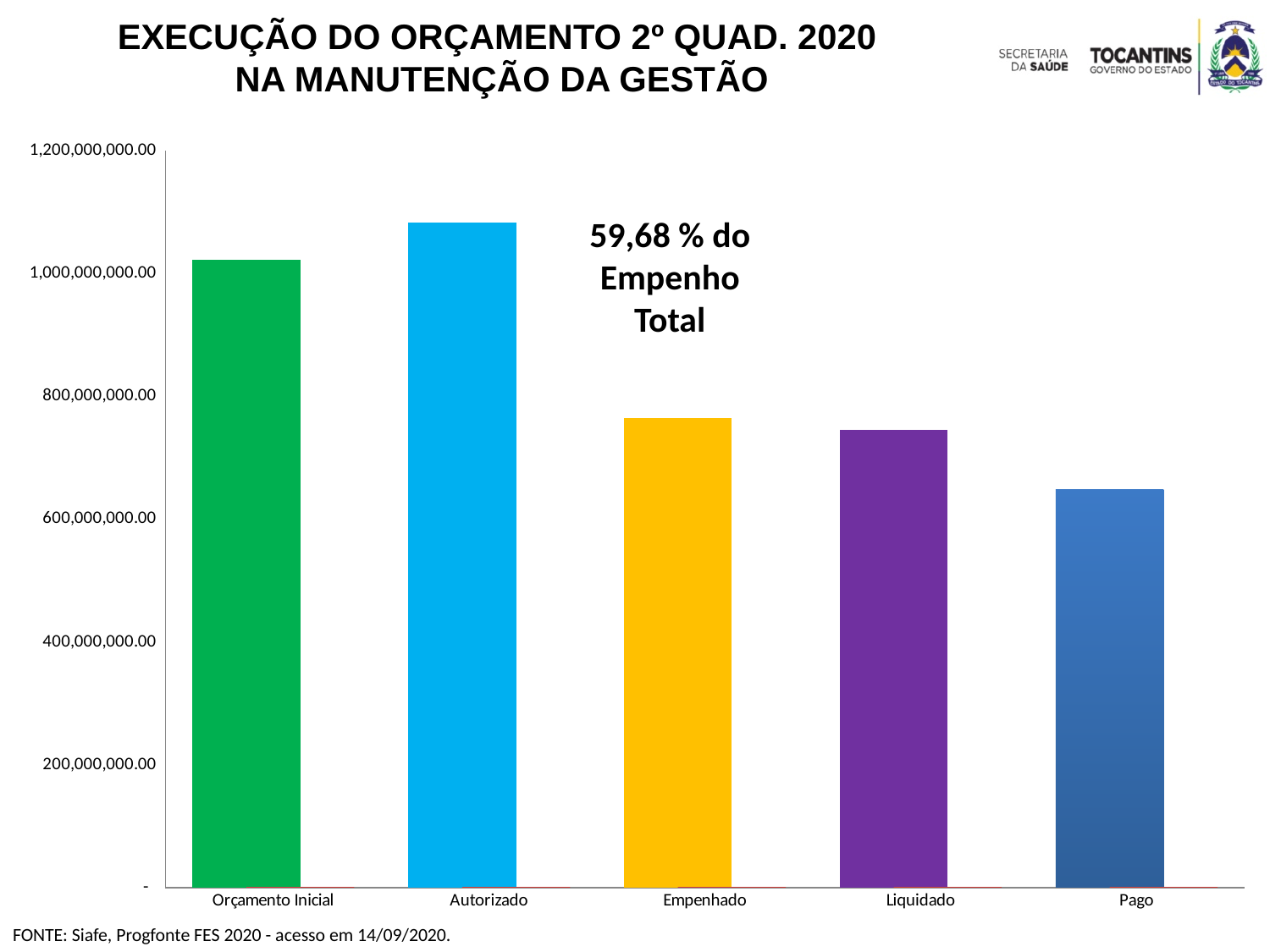

EXECUÇÃO DO ORÇAMENTO 2º QUAD. 2020
NA MANUTENÇÃO DA GESTÃO

### Chart

| Category | Valor (R$) | % |
|---|---|---|
| Orçamento Inicial | 1022450000.0 | 1.0 |
| Autorizado | 1082865504.0 | 1.0590889569172093 |
| Empenhado | 764475228.38 | 0.7059743112658989 |
| Liquidado | 745241182.8000002 | 0.9748401977383117 |
| Pago | 648693166.8800001 | 0.8704472885445592 |
59,68 % do Empenho Total
FONTE: Siafe, Progfonte FES 2020 - acesso em 14/09/2020.